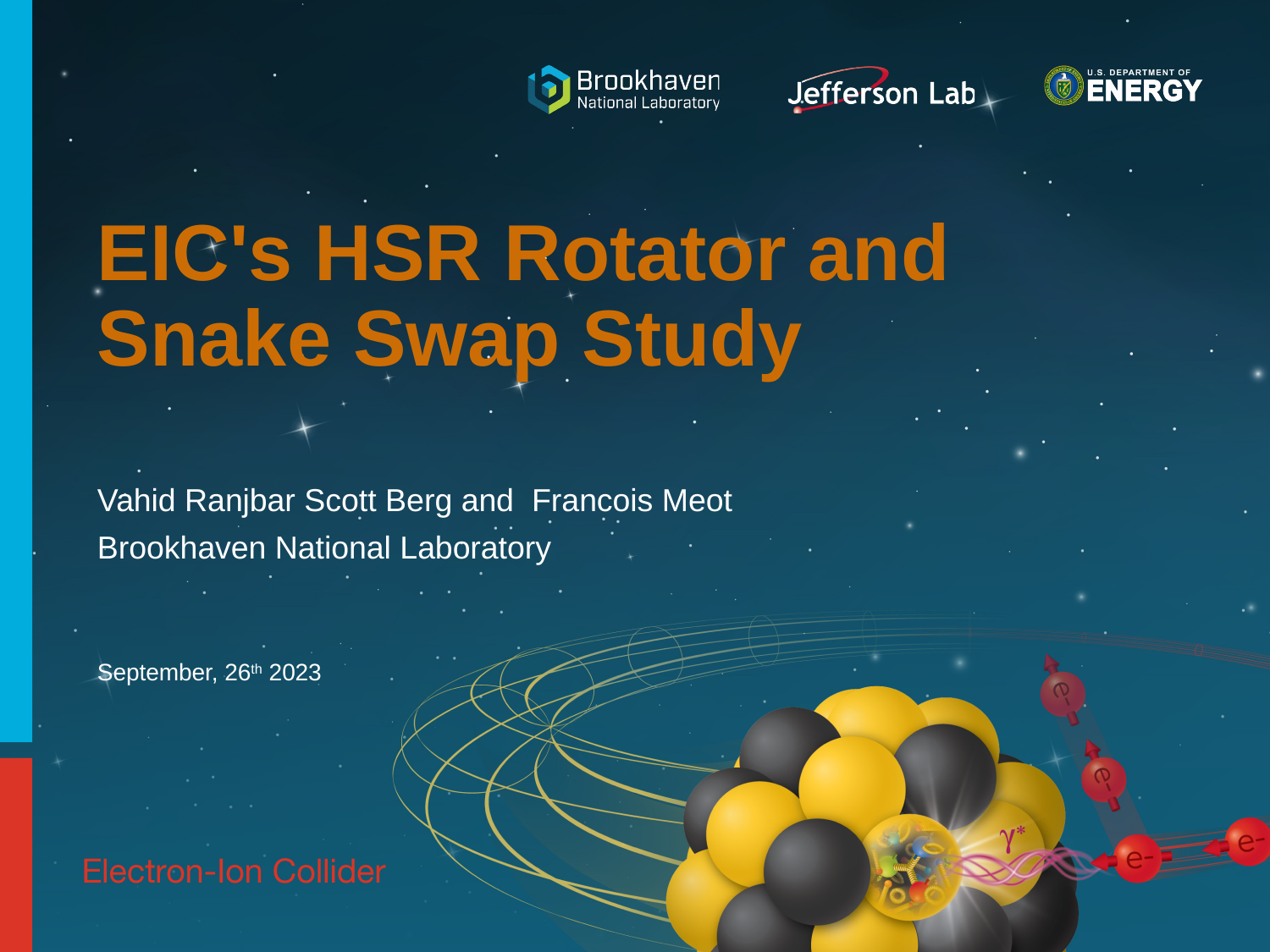

# EIC's HSR Rotator and Snake Swap Study
Vahid Ranjbar Scott Berg and  Francois Meot
Brookhaven National Laboratory

September, 26th 2023